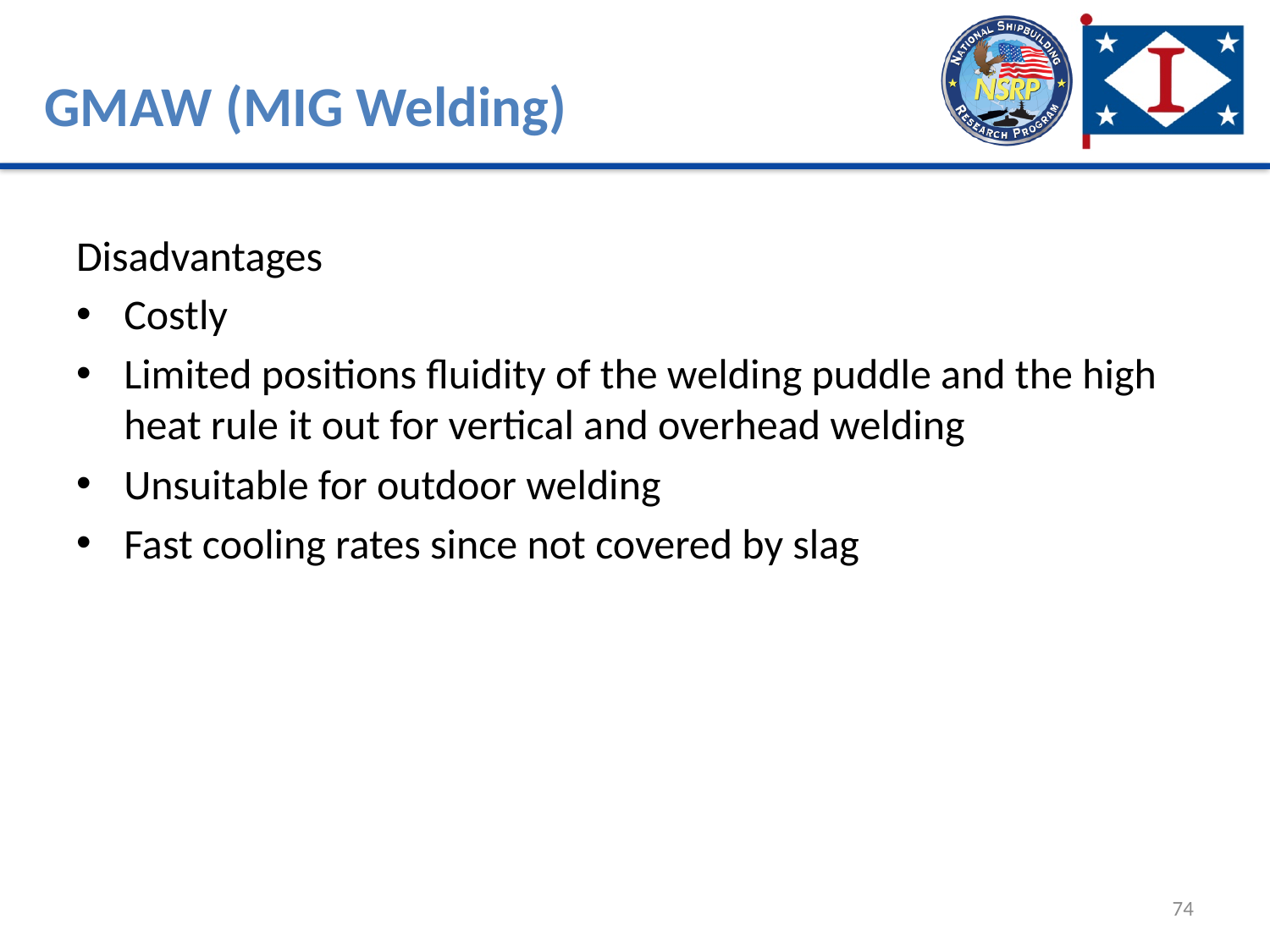

GMAW (MIG Welding)
Disadvantages
Costly
Limited positions fluidity of the welding puddle and the high heat rule it out for vertical and overhead welding
Unsuitable for outdoor welding
Fast cooling rates since not covered by slag

74